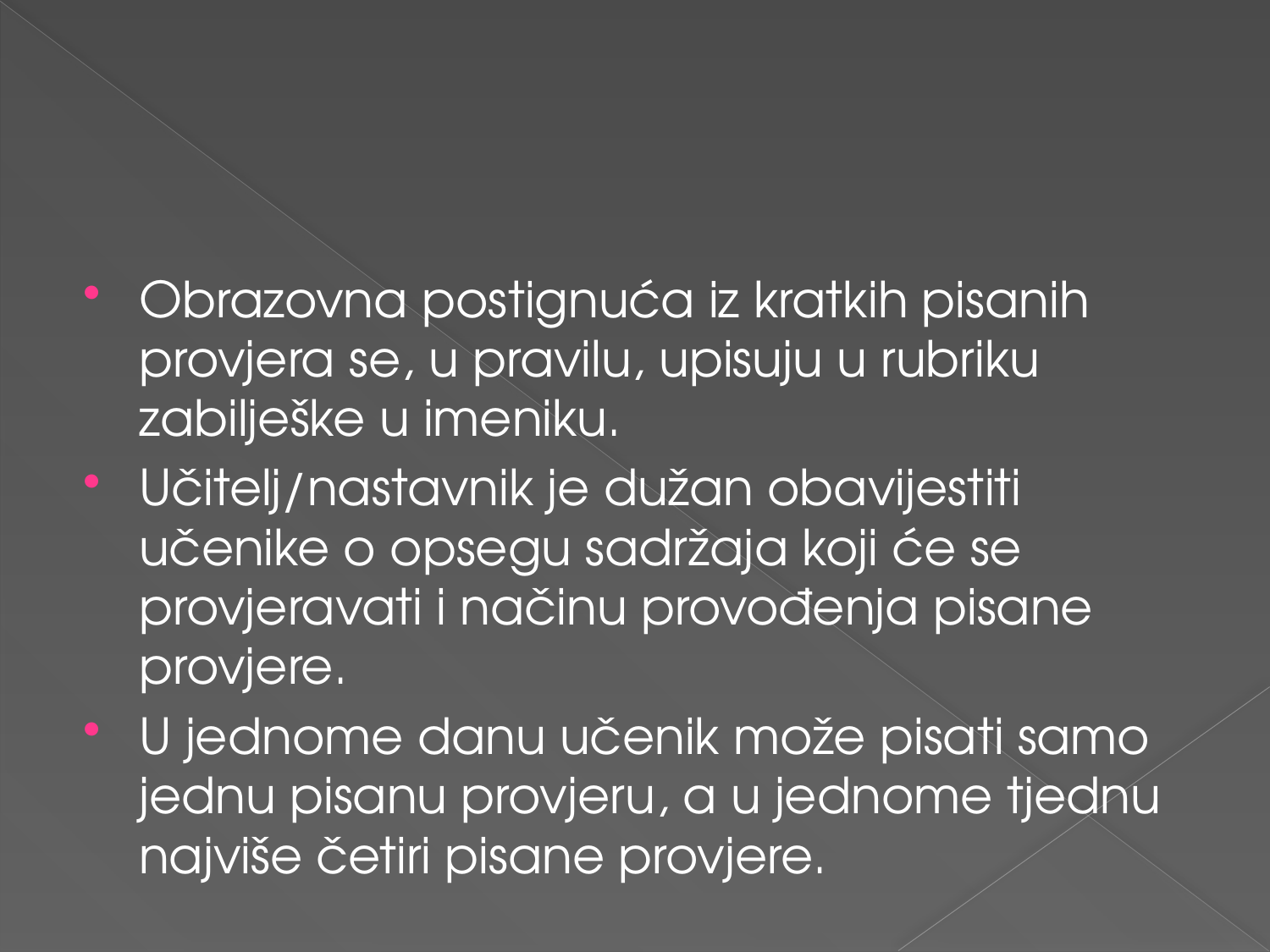

#
Obrazovna postignuća iz kratkih pisanih provjera se, u pravilu, upisuju u rubriku zabilješke u imeniku.
Učitelj/nastavnik je dužan obavijestiti učenike o opsegu sadržaja koji će se provjeravati i načinu provođenja pisane provjere.
U jednome danu učenik može pisati samo jednu pisanu provjeru, a u jednome tjednu najviše četiri pisane provjere.